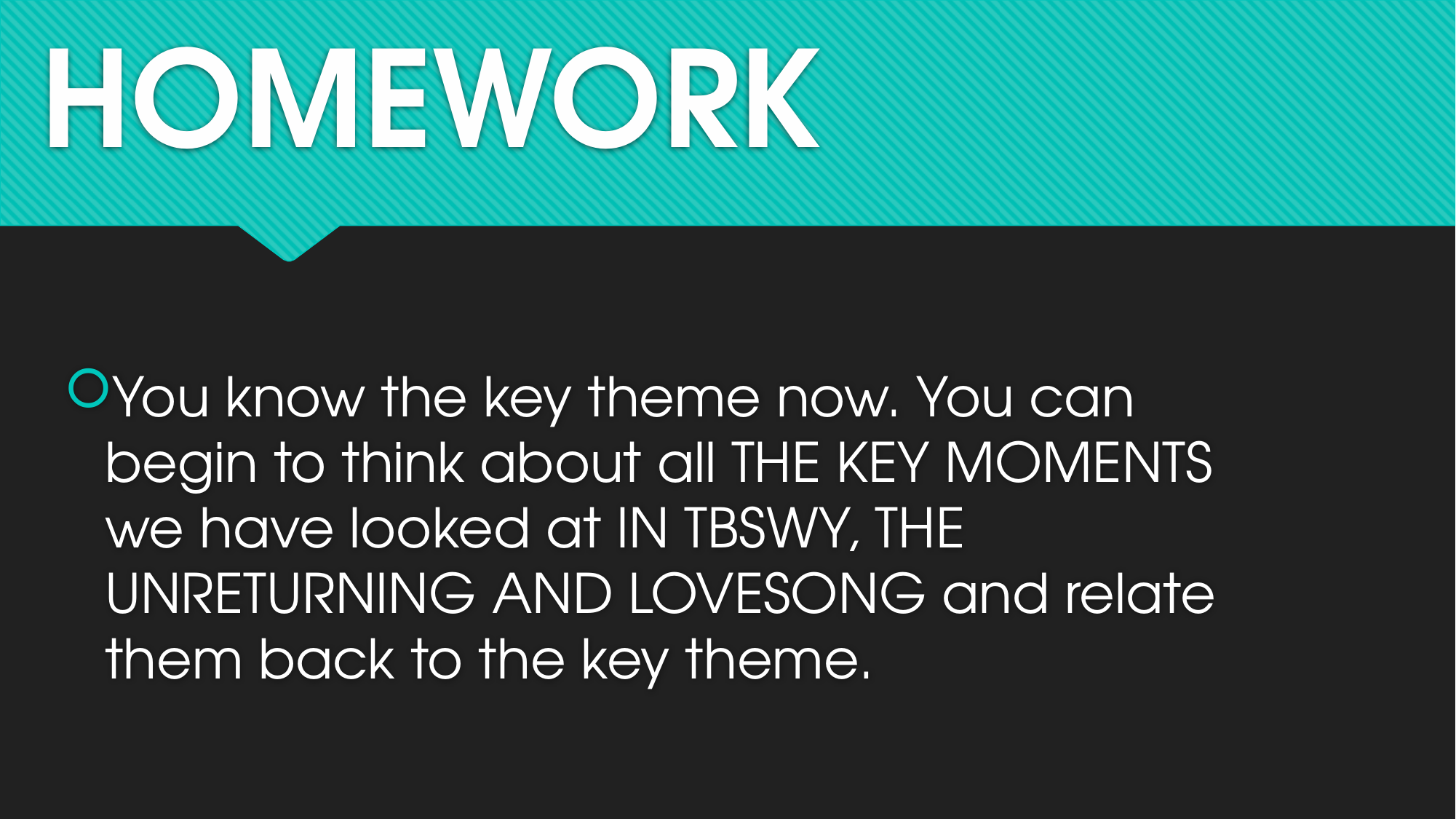

# HOMEWORK
You know the key theme now. You can begin to think about all THE KEY MOMENTS we have looked at IN TBSWY, THE UNRETURNING AND LOVESONG and relate them back to the key theme.